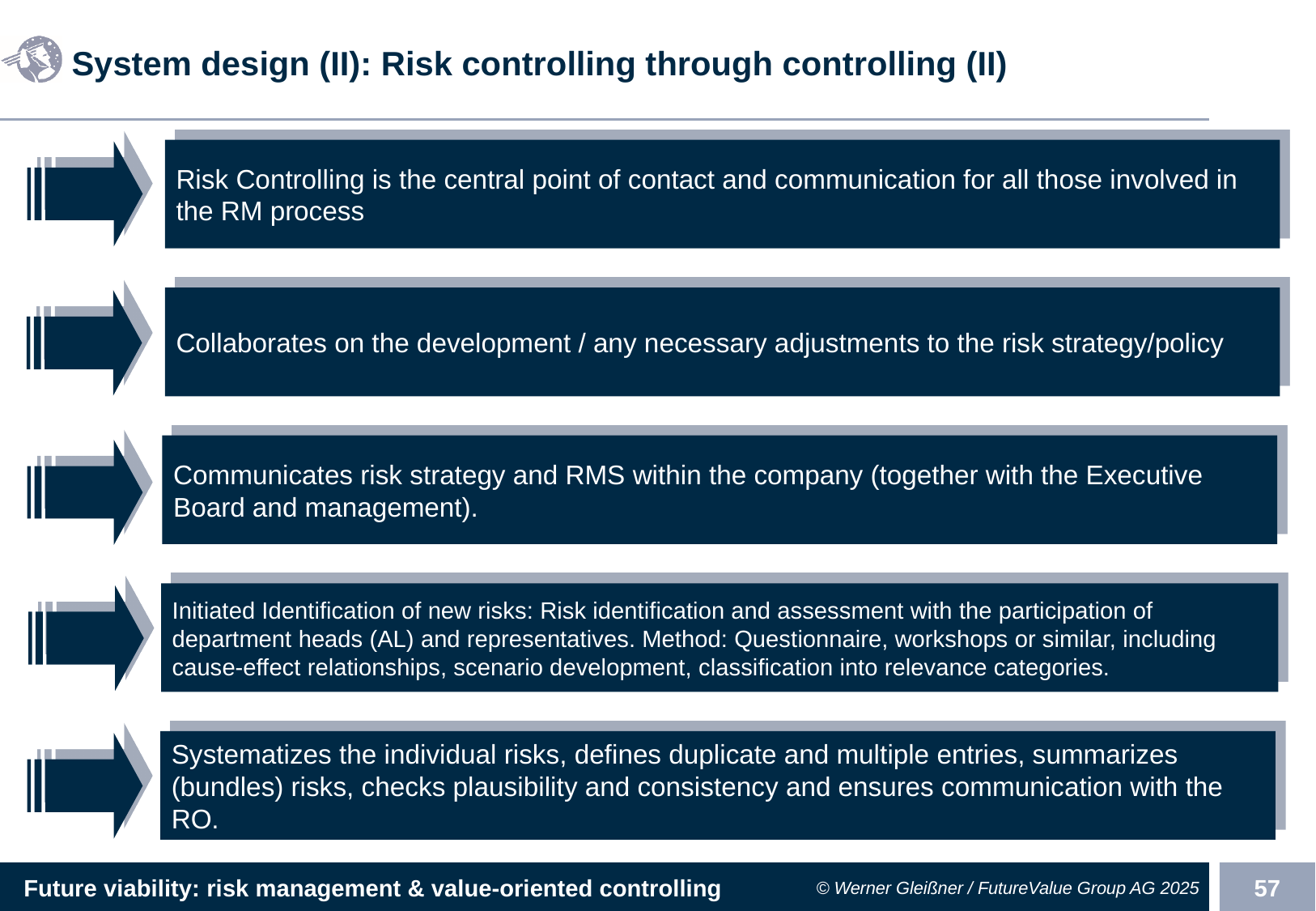

# System design (II): Risk controlling through controlling (II)
Risk Controlling is the central point of contact and communication for all those involved in the RM process

Collaborates on the development / any necessary adjustments to the risk strategy/policy

Communicates risk strategy and RMS within the company (together with the Executive Board and management).

Initiated Identification of new risks: Risk identification and assessment with the participation of department heads (AL) and representatives. Method: Questionnaire, workshops or similar, including cause-effect relationships, scenario development, classification into relevance categories.

Systematizes the individual risks, defines duplicate and multiple entries, summarizes (bundles) risks, checks plausibility and consistency and ensures communication with the RO.